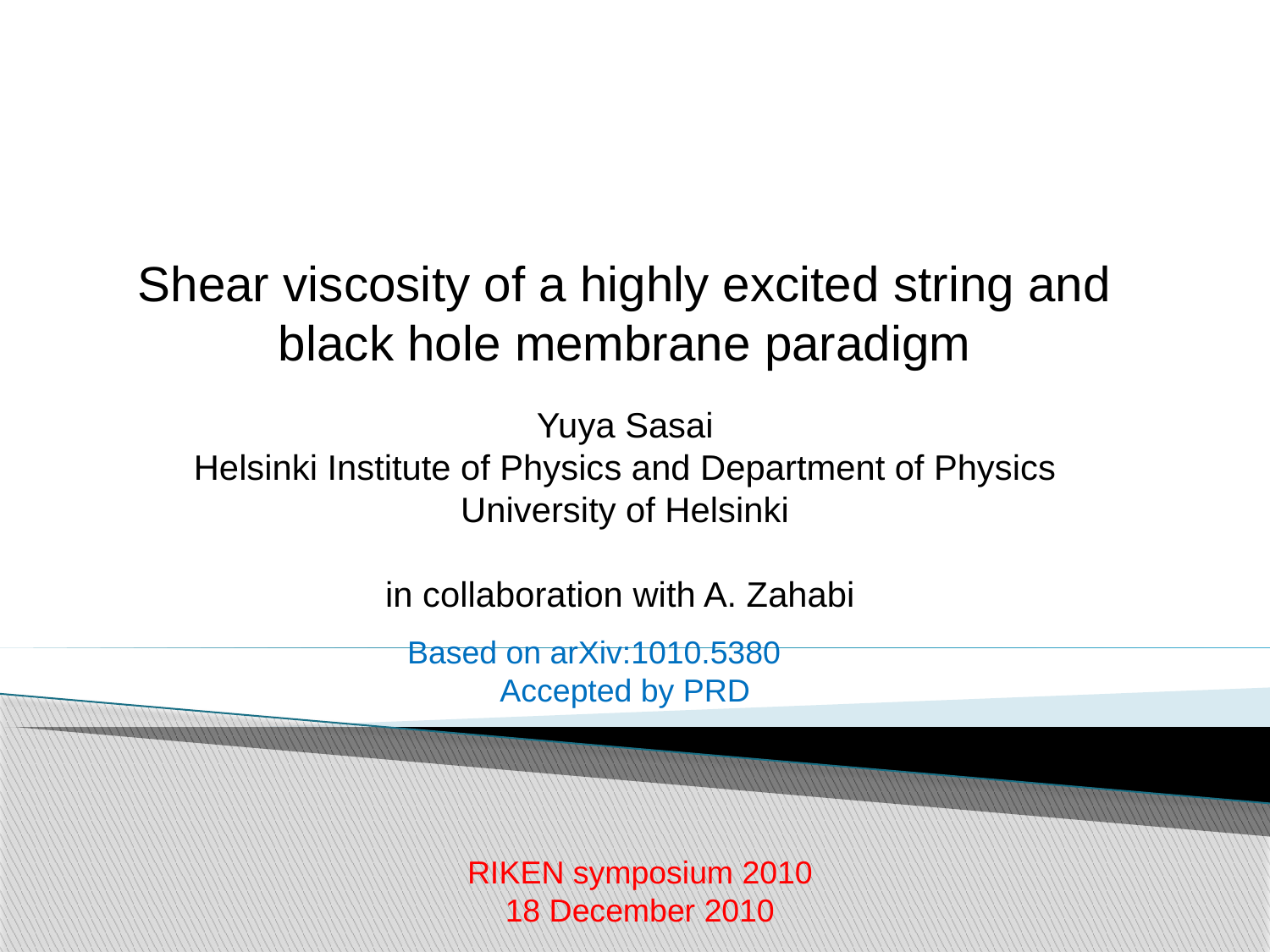

Shear viscosity of a highly excited string and black hole membrane paradigm
Yuya Sasai
Helsinki Institute of Physics and Department of Physics University of Helsinki

in collaboration with A. Zahabi
Based on arXiv:1010.5380
Accepted by PRD
RIKEN symposium 2010
18 December 2010